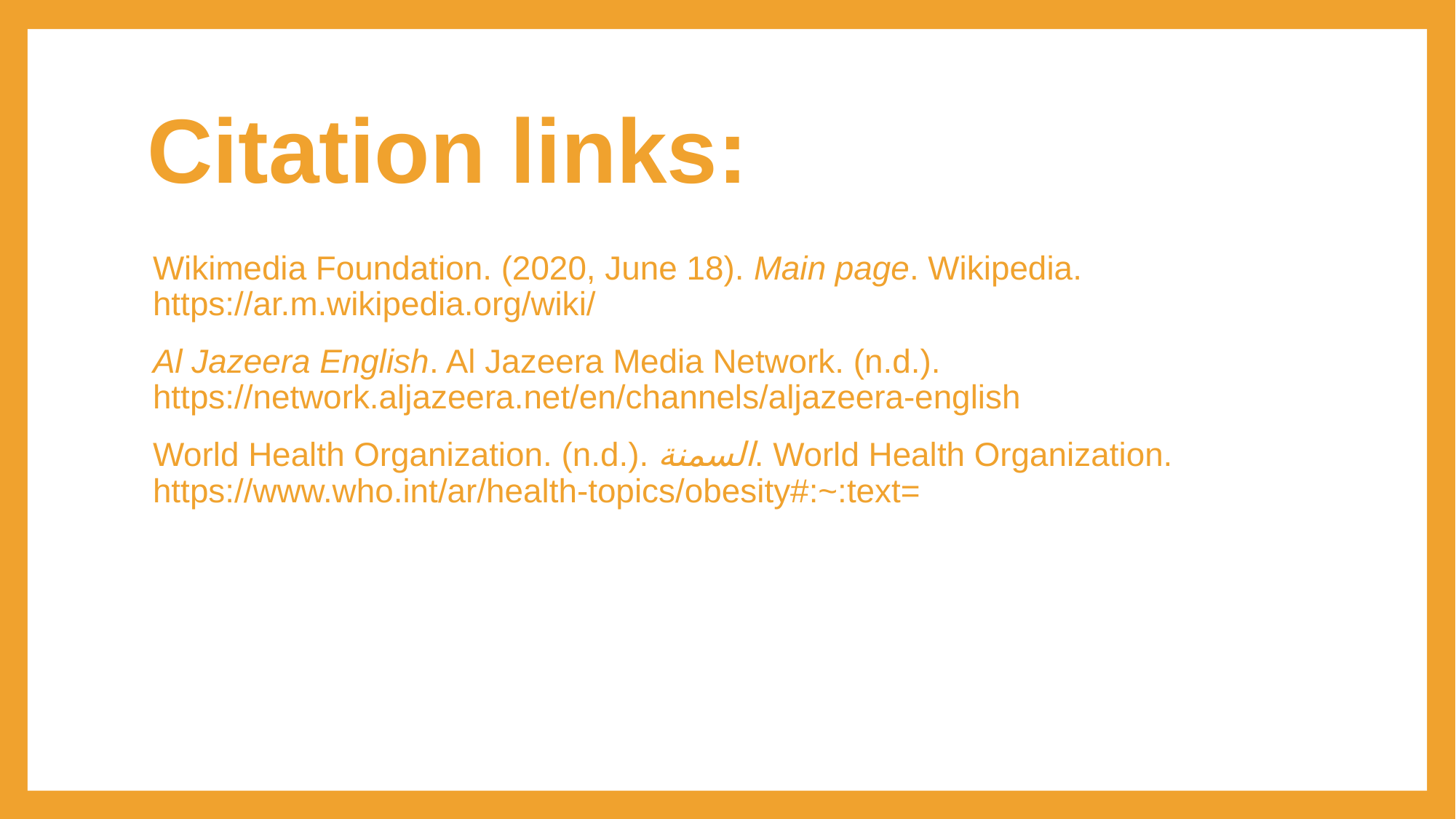

# Citation links:
Wikimedia Foundation. (2020, June 18). Main page. Wikipedia. https://ar.m.wikipedia.org/wiki/
Al Jazeera English. Al Jazeera Media Network. (n.d.). https://network.aljazeera.net/en/channels/aljazeera-english
World Health Organization. (n.d.). السمنة. World Health Organization. https://www.who.int/ar/health-topics/obesity#:~:text=